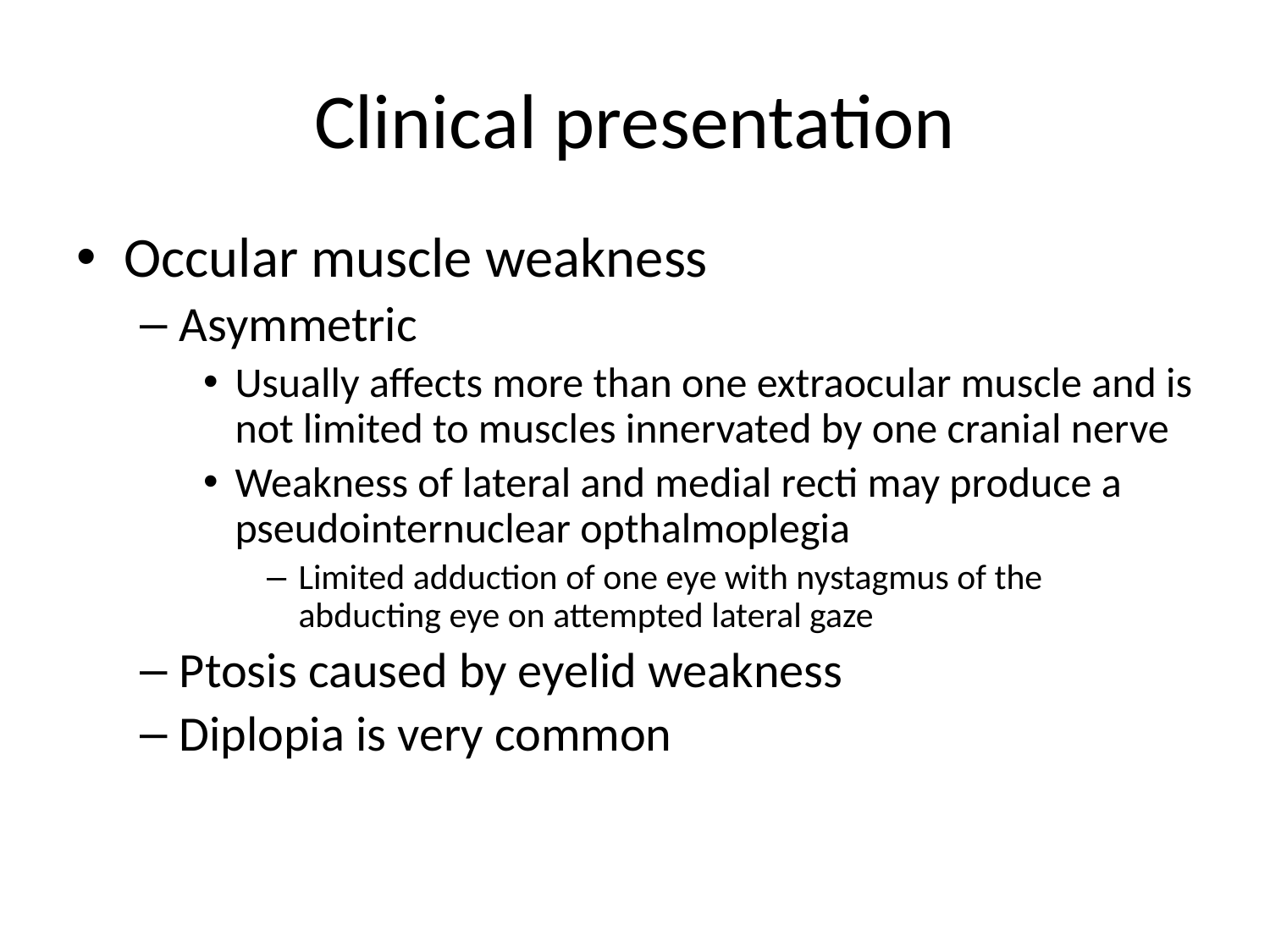

# Clinical presentation
Occular muscle weakness
Asymmetric
Usually affects more than one extraocular muscle and is not limited to muscles innervated by one cranial nerve
Weakness of lateral and medial recti may produce a pseudointernuclear opthalmoplegia
Limited adduction of one eye with nystagmus of the abducting eye on attempted lateral gaze
Ptosis caused by eyelid weakness
Diplopia is very common